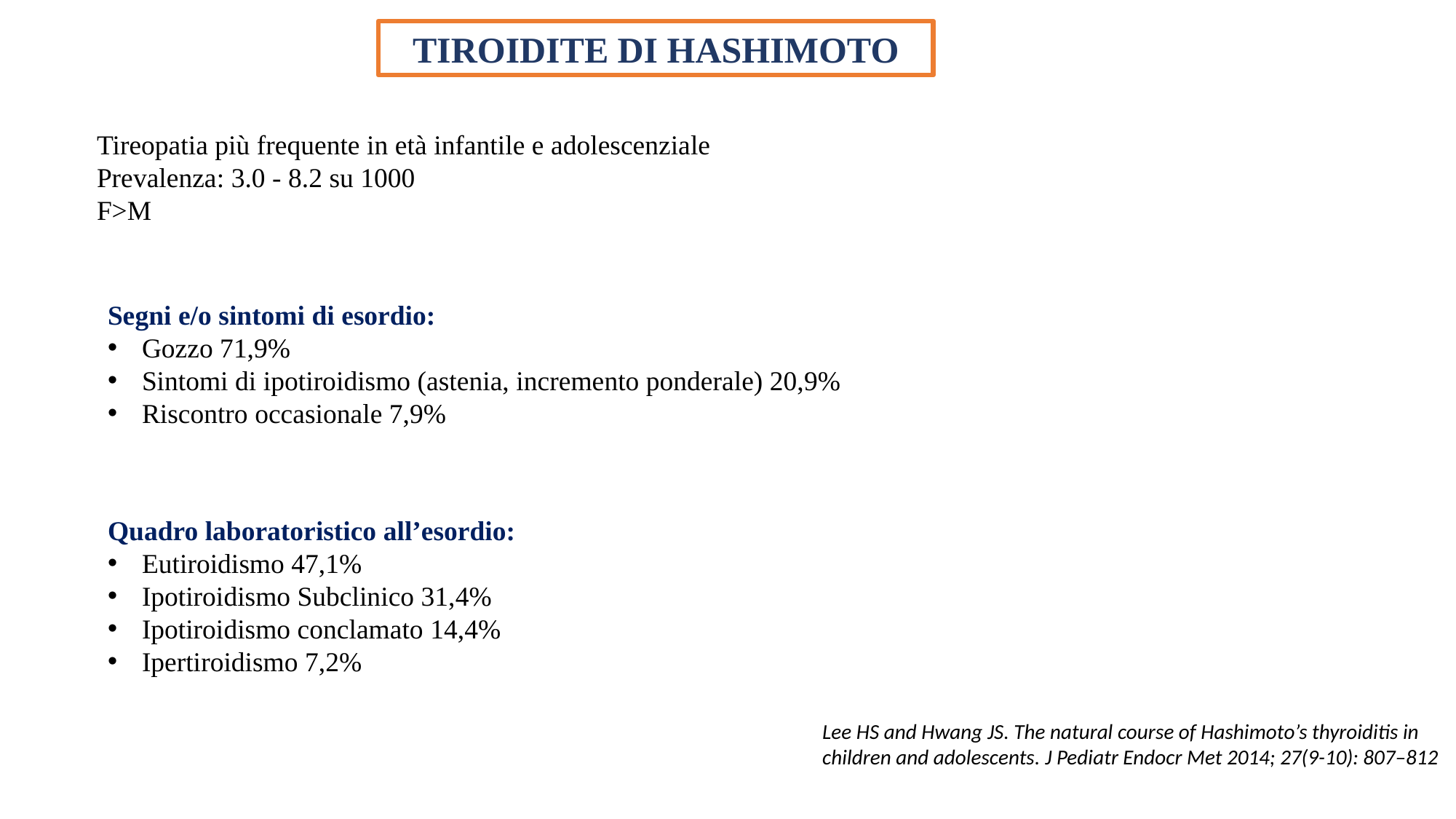

TIROIDITE DI HASHIMOTO
Tireopatia più frequente in età infantile e adolescenziale
Prevalenza: 3.0 - 8.2 su 1000
F>M
Segni e/o sintomi di esordio:
Gozzo 71,9%
Sintomi di ipotiroidismo (astenia, incremento ponderale) 20,9%
Riscontro occasionale 7,9%
Quadro laboratoristico all’esordio:
Eutiroidismo 47,1%
Ipotiroidismo Subclinico 31,4%
Ipotiroidismo conclamato 14,4%
Ipertiroidismo 7,2%
Lee HS and Hwang JS. The natural course of Hashimoto’s thyroiditis in
children and adolescents. J Pediatr Endocr Met 2014; 27(9-10): 807–812